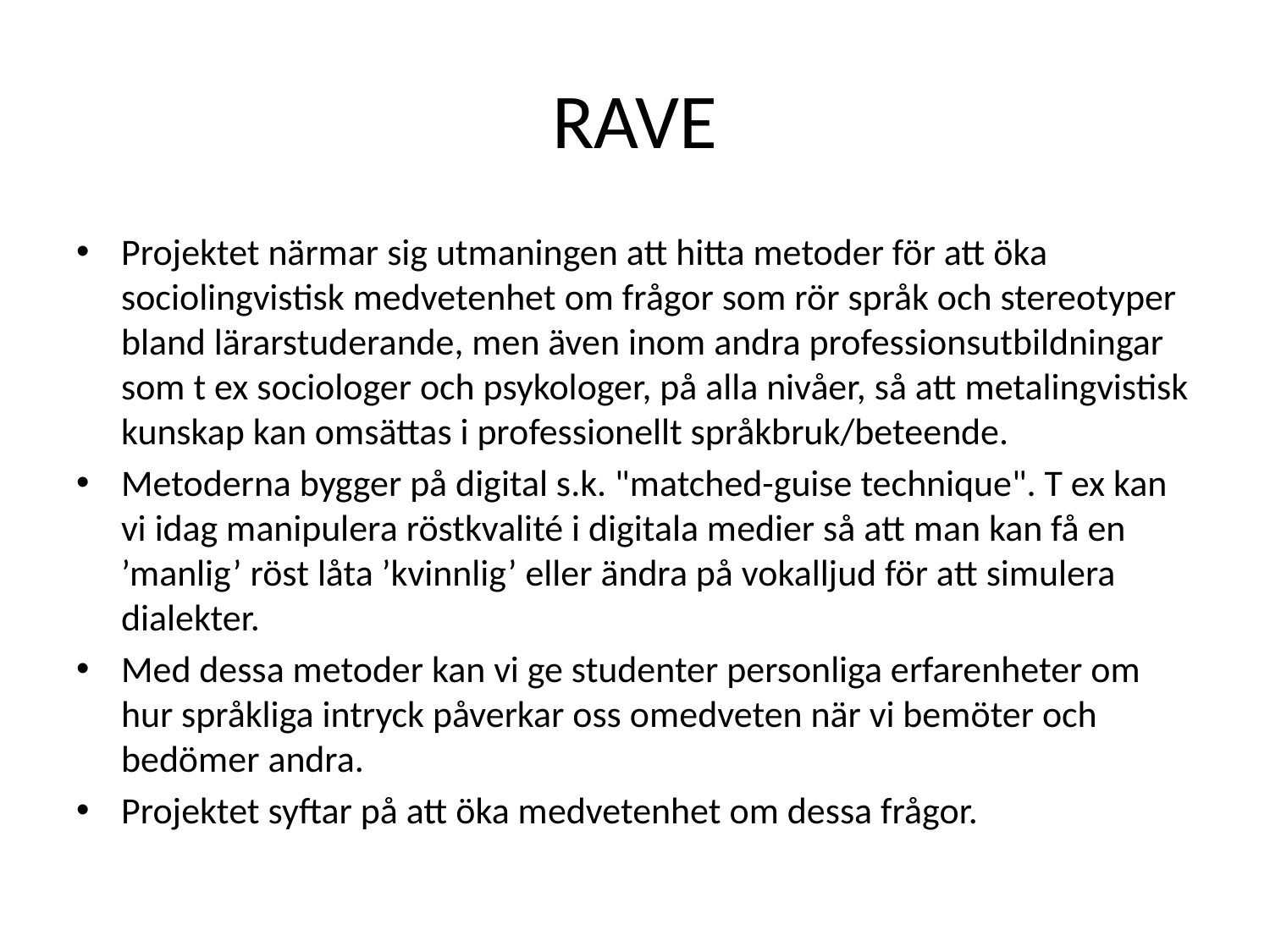

# RAVE
Projektet närmar sig utmaningen att hitta metoder för att öka sociolingvistisk medvetenhet om frågor som rör språk och stereotyper bland lärarstuderande, men även inom andra professionsutbildningar som t ex sociologer och psykologer, på alla nivåer, så att metalingvistisk kunskap kan omsättas i professionellt språkbruk/beteende.
Metoderna bygger på digital s.k. "matched-guise technique". T ex kan vi idag manipulera röstkvalité i digitala medier så att man kan få en ’manlig’ röst låta ’kvinnlig’ eller ändra på vokalljud för att simulera dialekter.
Med dessa metoder kan vi ge studenter personliga erfarenheter om hur språkliga intryck påverkar oss omedveten när vi bemöter och bedömer andra.
Projektet syftar på att öka medvetenhet om dessa frågor.